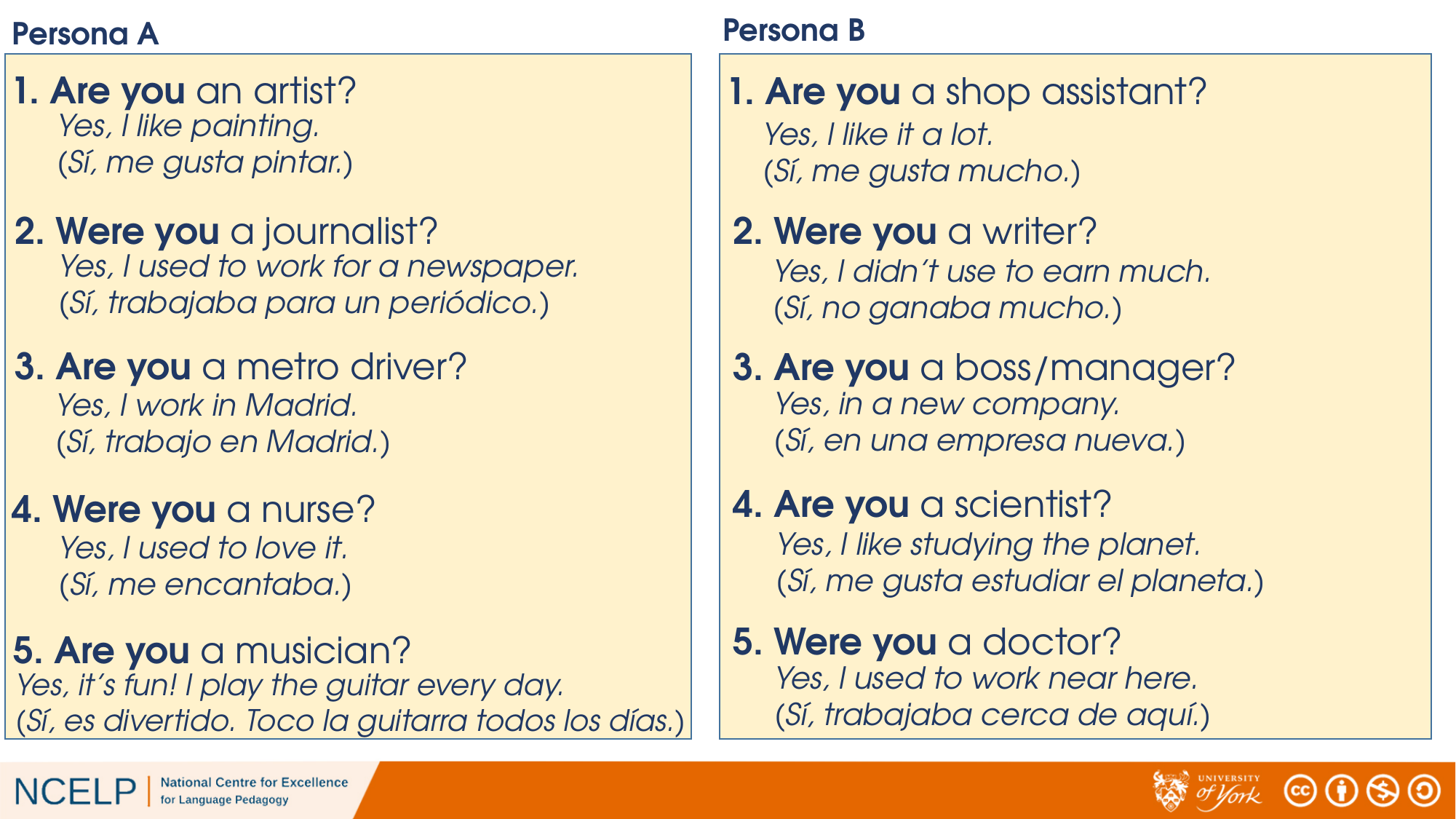

Persona B
# Persona A

1. Are you an artist?
1. Are you a shop assistant?
Yes, I like painting.
(Sí, me gusta pintar.)
Yes, I like it a lot.
(Sí, me gusta mucho.)
2. Were you a writer?
2. Were you a journalist?
Yes, I used to work for a newspaper.
(Sí, trabajaba para un periódico.)
Yes, I didn’t use to earn much.
(Sí, no ganaba mucho.)
3. Are you a metro driver?
3. Are you a boss/manager?
Yes, in a new company.
(Sí, en una empresa nueva.)
Yes, I work in Madrid.
(Sí, trabajo en Madrid.)
4. Are you a scientist?
4. Were you a nurse?
Yes, I like studying the planet.
(Sí, me gusta estudiar el planeta.)
Yes, I used to love it.
(Sí, me encantaba.)
5. Were you a doctor?
5. Are you a musician?
Yes, I used to work near here.
(Sí, trabajaba cerca de aquí.)
Yes, it’s fun! I play the guitar every day.
(Sí, es divertido. Toco la guitarra todos los días.)